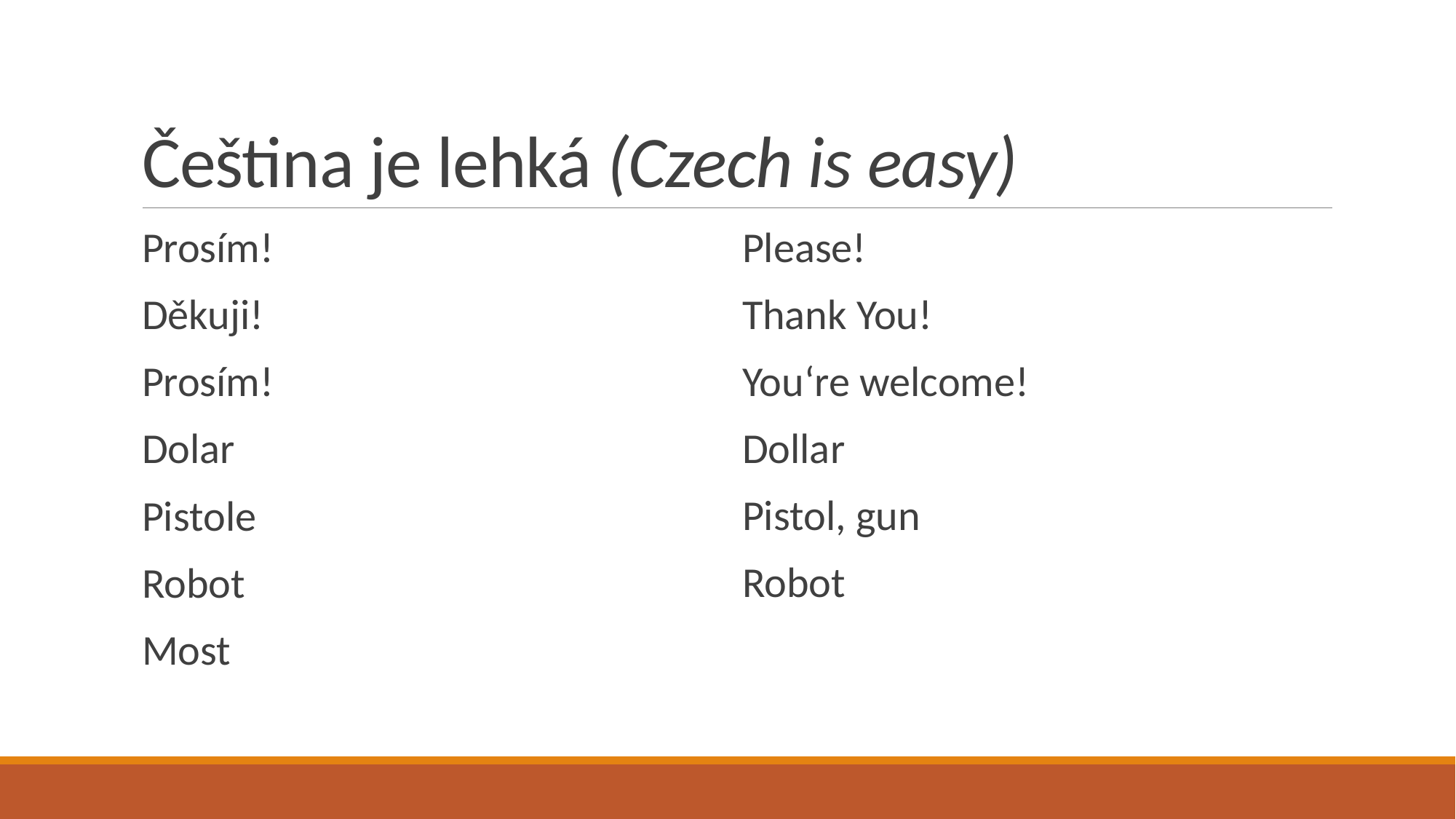

# Čeština je lehká (Czech is easy)
Prosím!
Děkuji!
Prosím!
Dolar
Pistole
Robot
Most

Please!
Thank You!
You‘re welcome!
Dollar
Pistol, gun
Robot